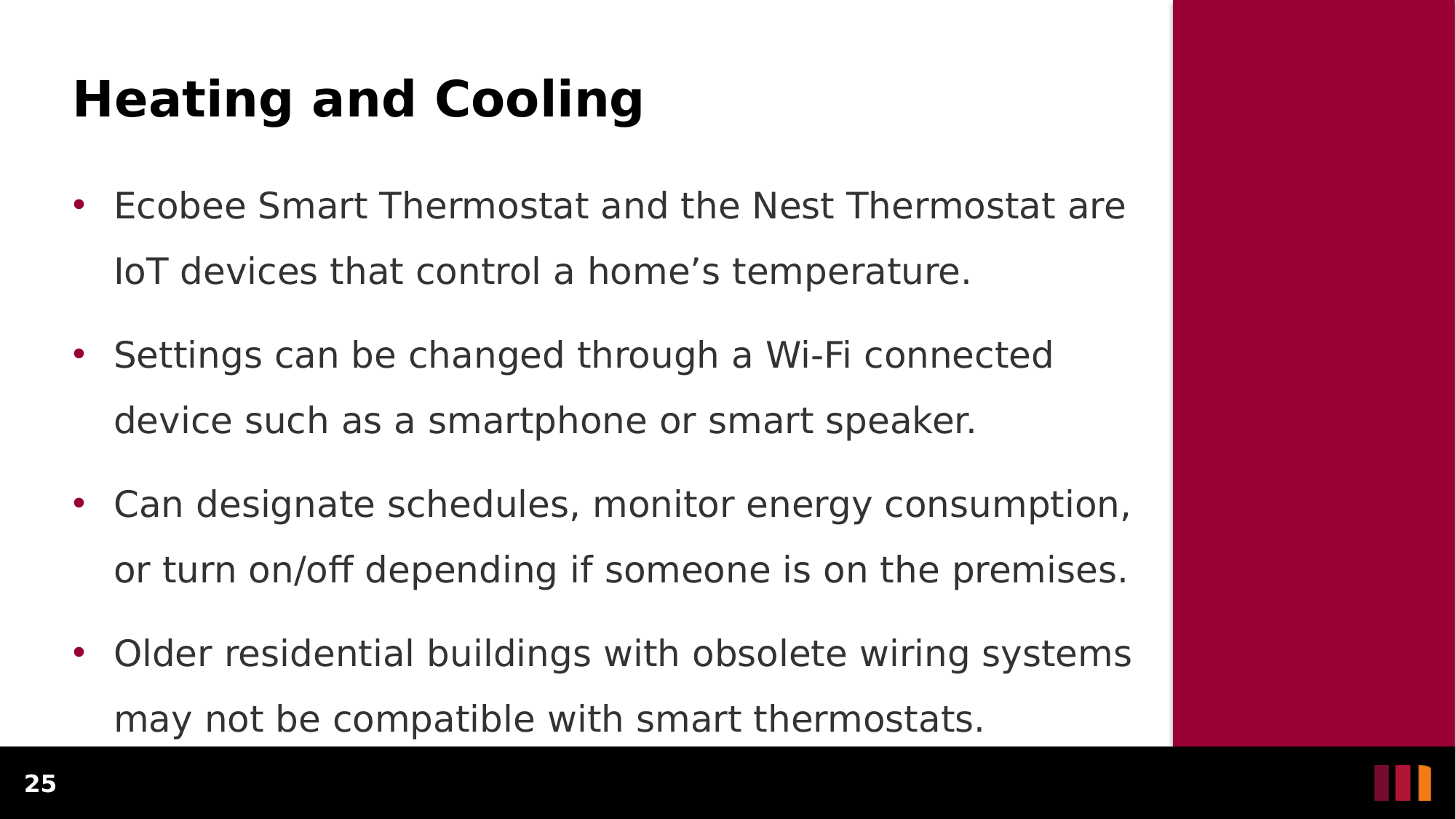

Heating and Cooling
Ecobee Smart Thermostat and the Nest Thermostat are IoT devices that control a home’s temperature.
Settings can be changed through a Wi-Fi connected device such as a smartphone or smart speaker.
Can designate schedules, monitor energy consumption, or turn on/off depending if someone is on the premises.
Older residential buildings with obsolete wiring systems may not be compatible with smart thermostats.
25